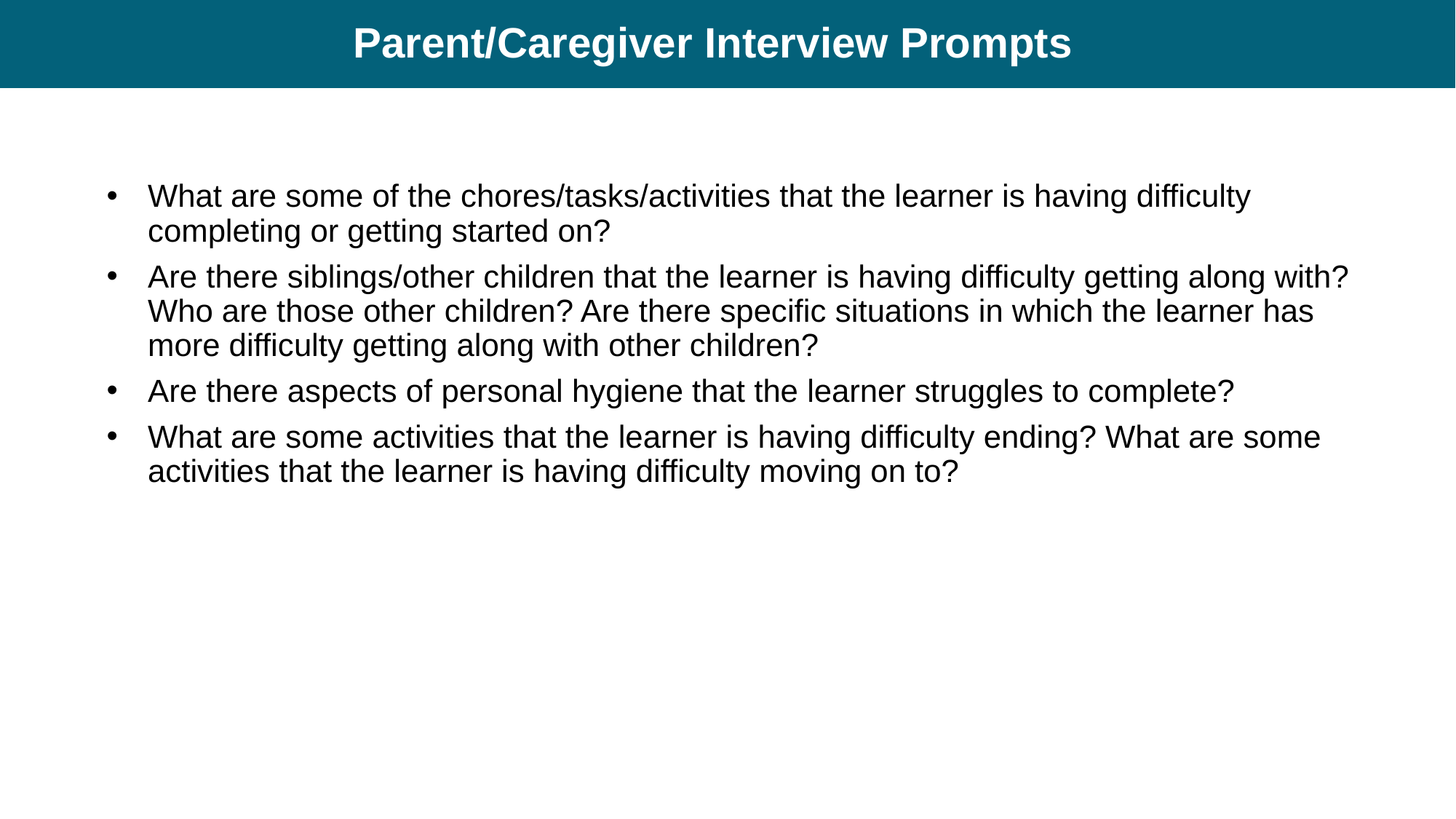

# Parent/Caregiver Interview Prompts
What are some of the chores/tasks/activities that the learner is having difficulty completing or getting started on?
Are there siblings/other children that the learner is having difficulty getting along with? Who are those other children? Are there specific situations in which the learner has more difficulty getting along with other children?
Are there aspects of personal hygiene that the learner struggles to complete?
What are some activities that the learner is having difficulty ending? What are some activities that the learner is having difficulty moving on to?